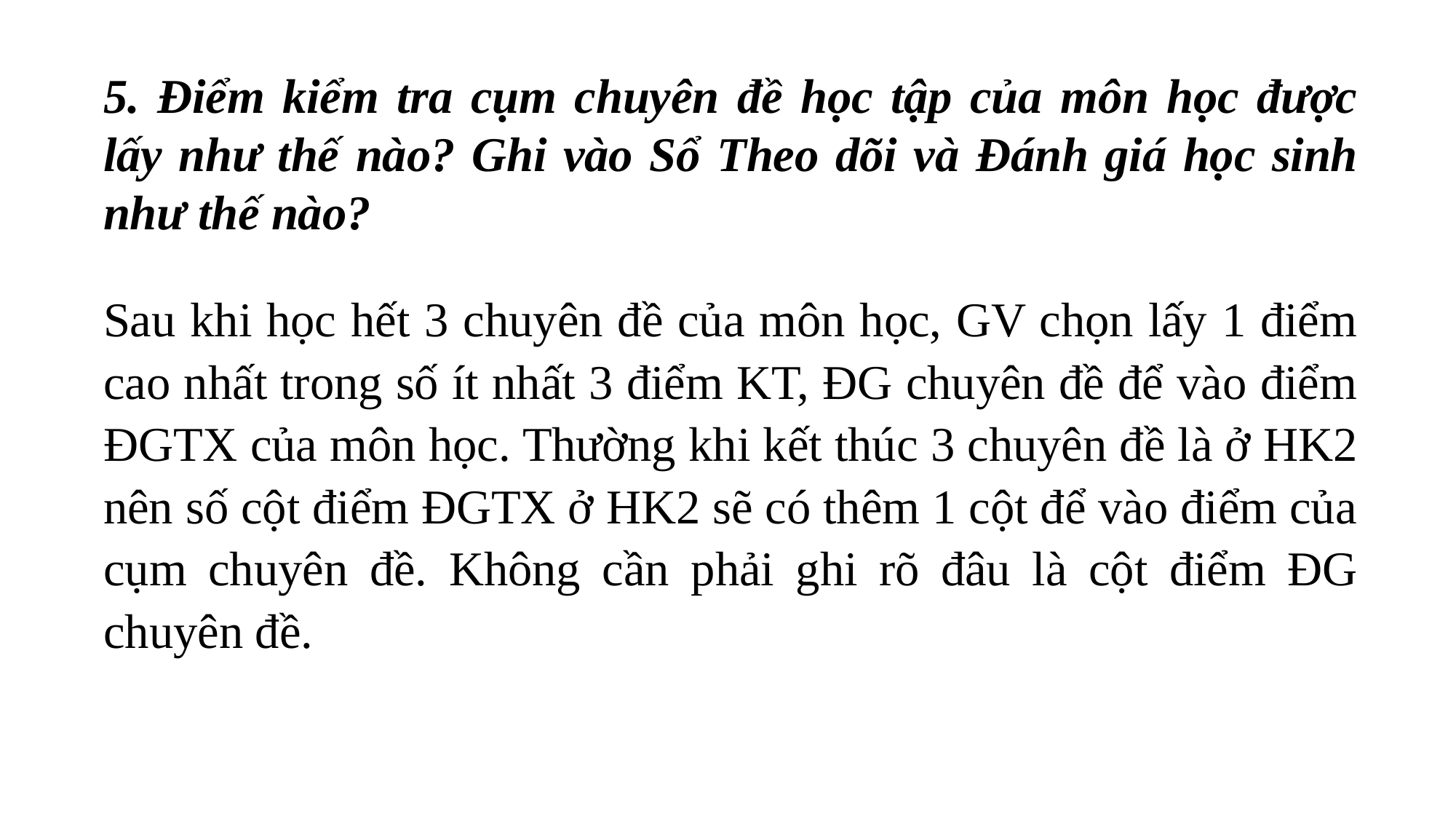

5. Điểm kiểm tra cụm chuyên đề học tập của môn học được lấy như thế nào? Ghi vào Sổ Theo dõi và Đánh giá học sinh như thế nào?
Sau khi học hết 3 chuyên đề của môn học, GV chọn lấy 1 điểm cao nhất trong số ít nhất 3 điểm KT, ĐG chuyên đề để vào điểm ĐGTX của môn học. Thường khi kết thúc 3 chuyên đề là ở HK2 nên số cột điểm ĐGTX ở HK2 sẽ có thêm 1 cột để vào điểm của cụm chuyên đề. Không cần phải ghi rõ đâu là cột điểm ĐG chuyên đề.